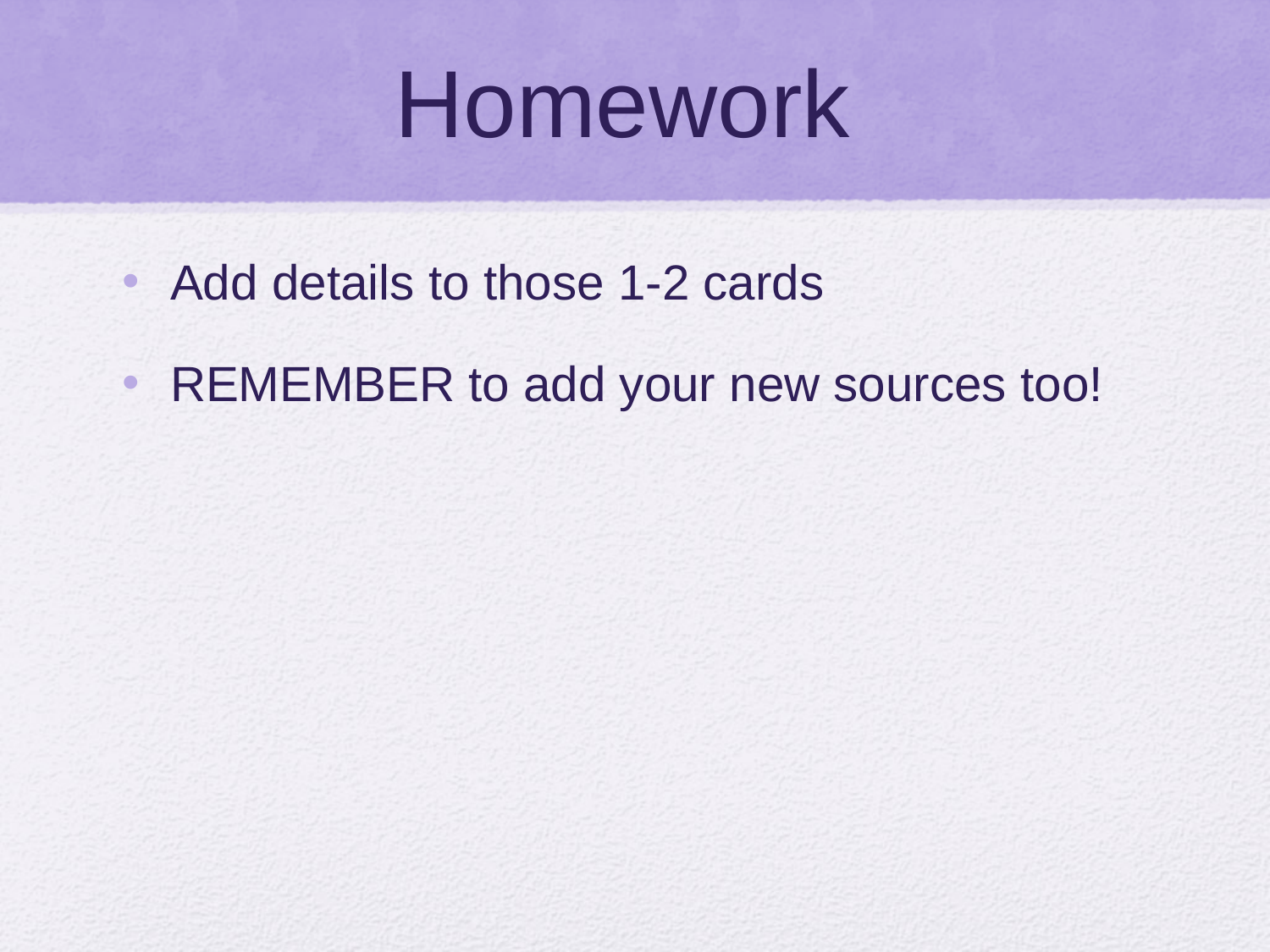

# Homework
Add details to those 1-2 cards
REMEMBER to add your new sources too!